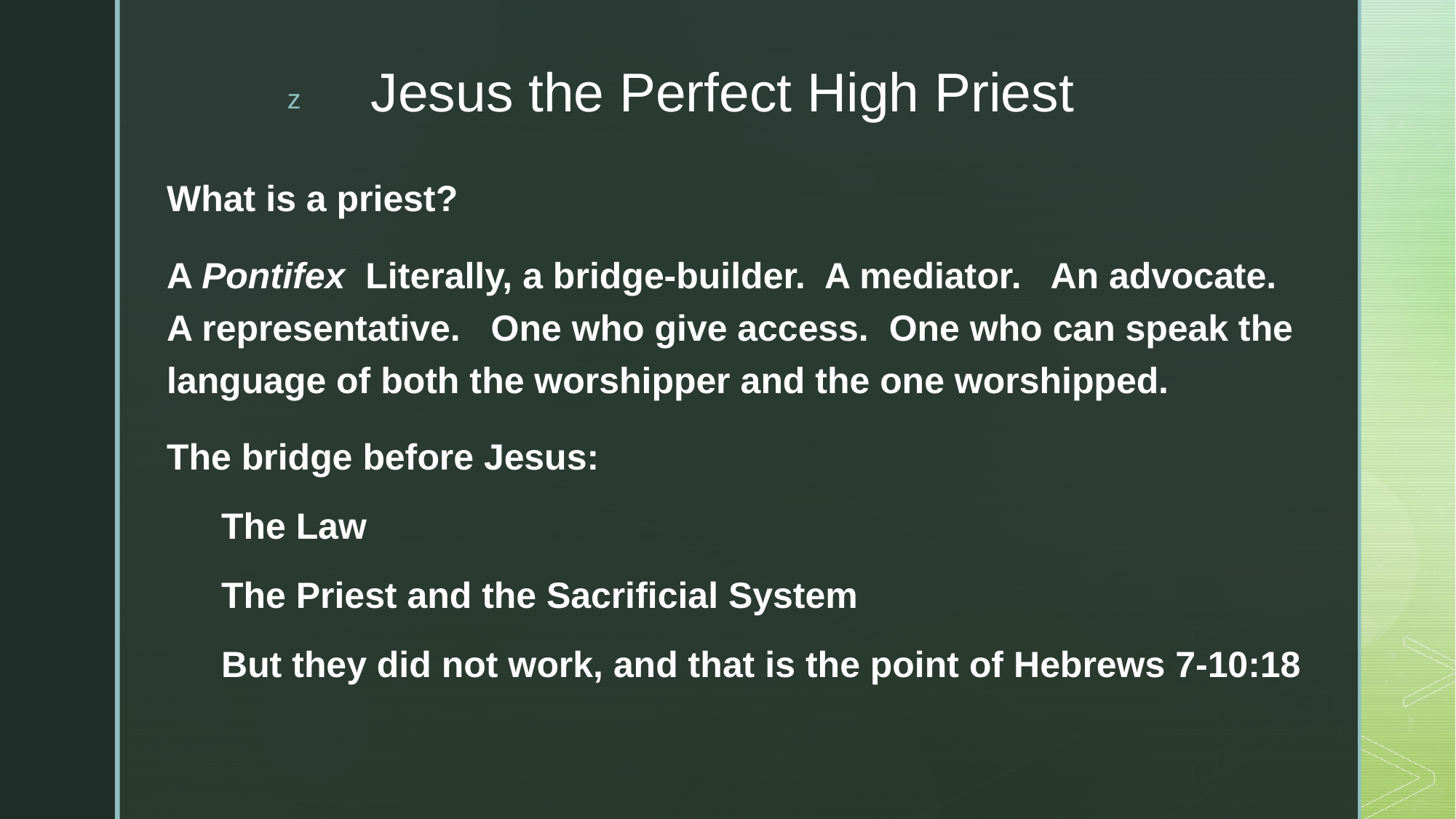

# Jesus the Perfect High Priest
What is a priest?
A Pontifex  Literally, a bridge-builder.  A mediator.   An advocate.   A representative.   One who give access.  One who can speak the language of both the worshipper and the one worshipped.
The bridge before Jesus:
The Law
The Priest and the Sacrificial System
But they did not work, and that is the point of Hebrews 7-10:18